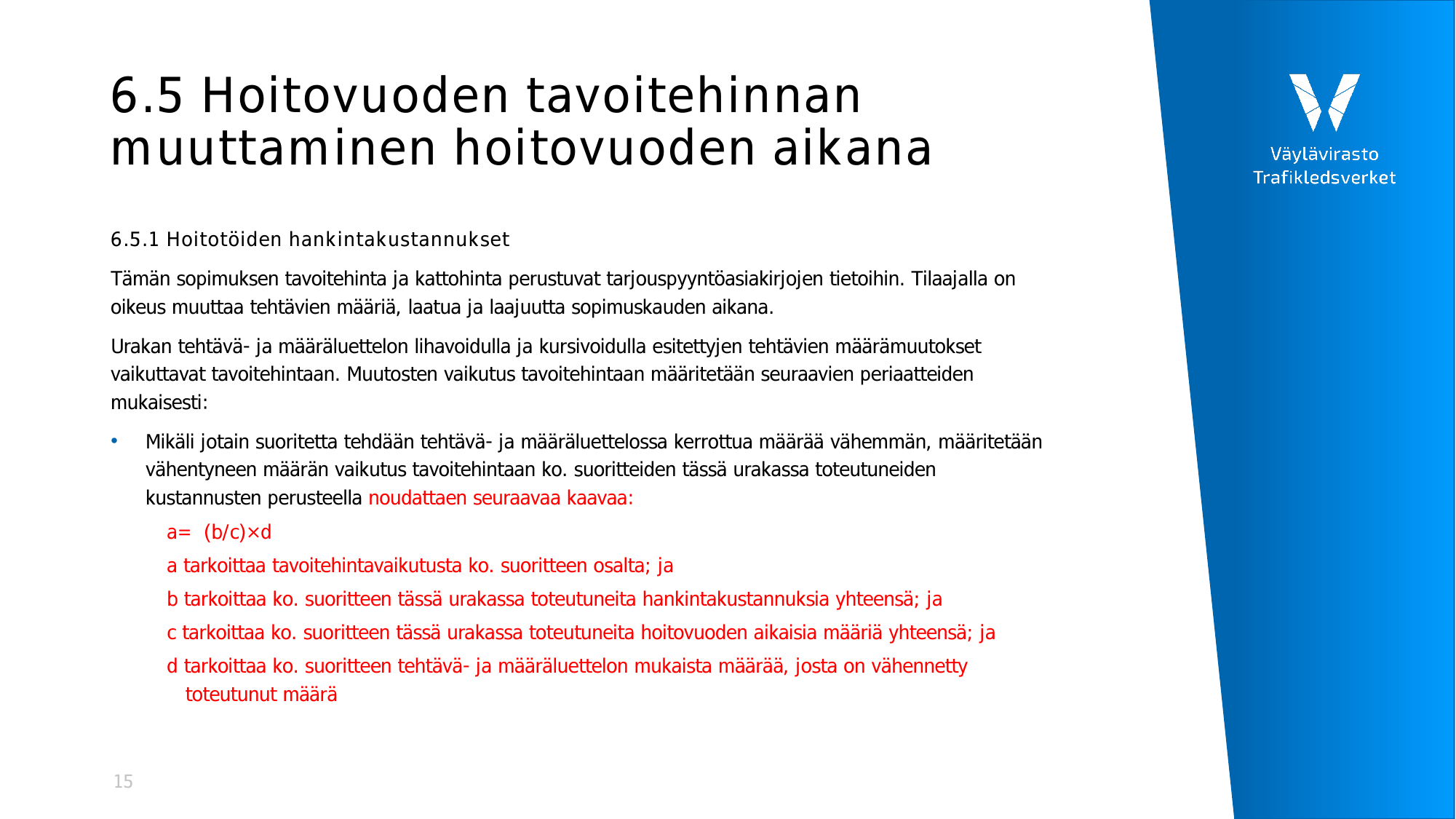

# 6.5 Hoitovuoden tavoitehinnan muuttaminen hoitovuoden aikana
6.5.1 Hoitotöiden hankintakustannukset
Tämän sopimuksen tavoitehinta ja kattohinta perustuvat tarjouspyyntöasiakirjojen tietoihin. Tilaajalla on oikeus muuttaa tehtävien määriä, laatua ja laajuutta sopimuskauden aikana.
Urakan tehtävä- ja määräluettelon lihavoidulla ja kursivoidulla esitettyjen tehtävien määrämuutokset vaikuttavat tavoitehintaan. Muutosten vaikutus tavoitehintaan määritetään seuraavien periaatteiden mukaisesti:
Mikäli jotain suoritetta tehdään tehtävä- ja määräluettelossa kerrottua määrää vähemmän, määritetään vähentyneen määrän vaikutus tavoitehintaan ko. suoritteiden tässä urakassa toteutuneiden kustannusten perusteella noudattaen seuraavaa kaavaa:
a=  (b/c)×d
a tarkoittaa tavoitehintavaikutusta ko. suoritteen osalta; ja
b tarkoittaa ko. suoritteen tässä urakassa toteutuneita hankintakustannuksia yhteensä; ja
c tarkoittaa ko. suoritteen tässä urakassa toteutuneita hoitovuoden aikaisia määriä yhteensä; ja
d tarkoittaa ko. suoritteen tehtävä- ja määräluettelon mukaista määrää, josta on vähennetty
   toteutunut määrä
15